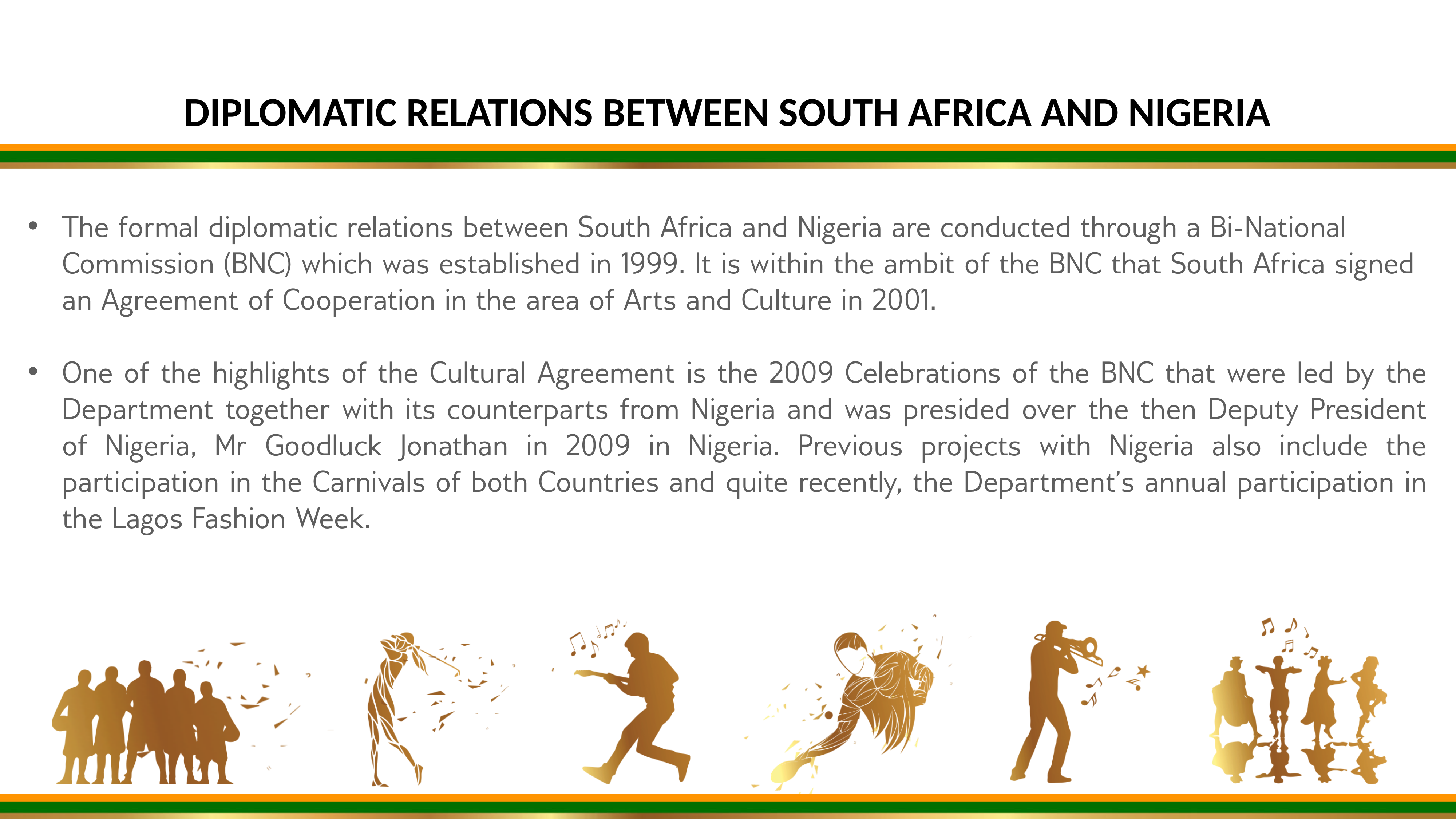

DIPLOMATIC RELATIONS BETWEEN SOUTH AFRICA AND NIGERIA

The formal diplomatic relations between South Africa and Nigeria are conducted through a Bi-National Commission (BNC) which was established in 1999. It is within the ambit of the BNC that South Africa signed an Agreement of Cooperation in the area of Arts and Culture in 2001.
One of the highlights of the Cultural Agreement is the 2009 Celebrations of the BNC that were led by the Department together with its counterparts from Nigeria and was presided over the then Deputy President of Nigeria, Mr Goodluck Jonathan in 2009 in Nigeria. Previous projects with Nigeria also include the participation in the Carnivals of both Countries and quite recently, the Department’s annual participation in the Lagos Fashion Week.